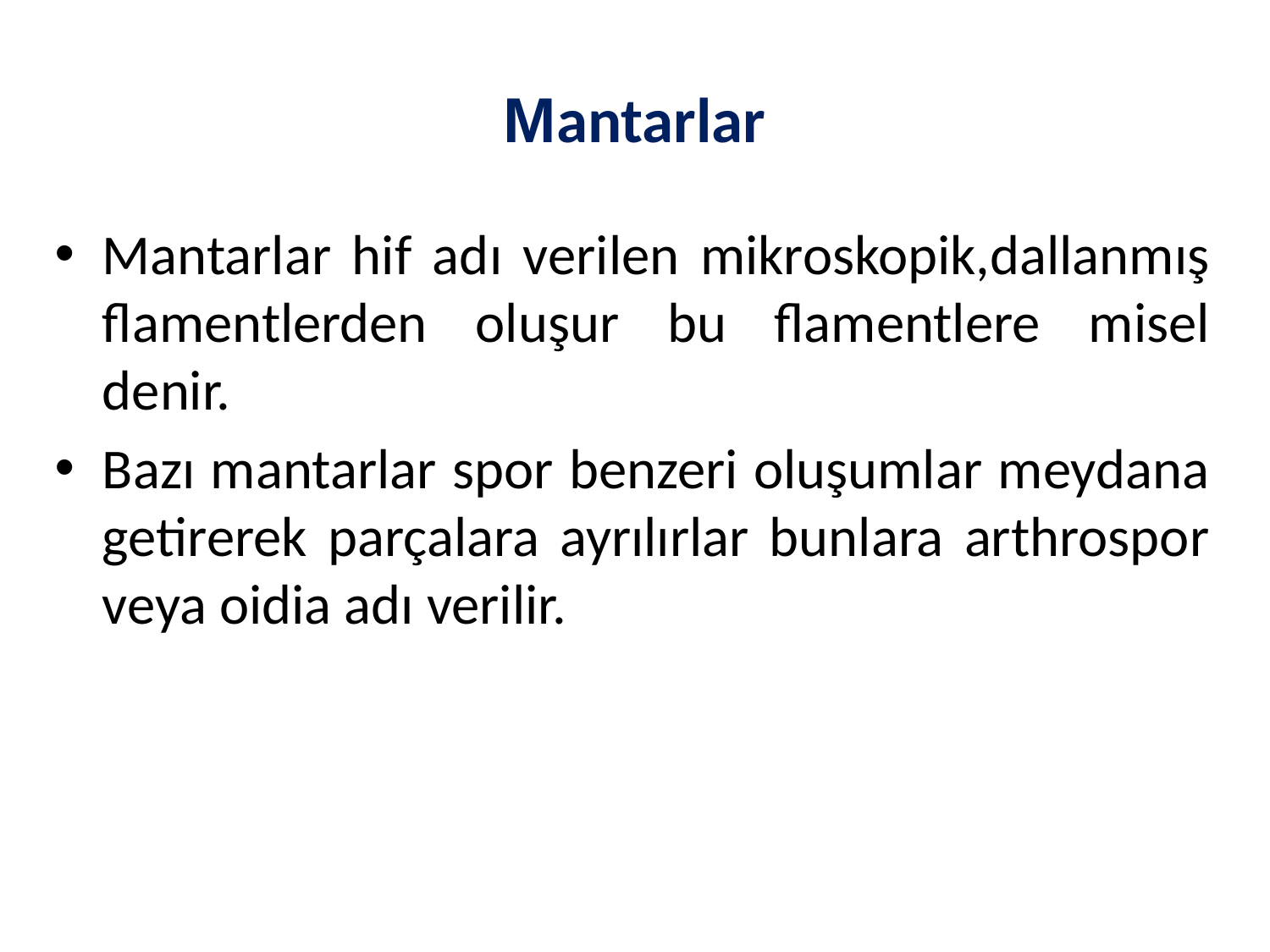

# Mantarlar
Mantarlar hif adı verilen mikroskopik,dallanmış flamentlerden oluşur bu flamentlere misel denir.
Bazı mantarlar spor benzeri oluşumlar meydana getirerek parçalara ayrılırlar bunlara arthrospor veya oidia adı verilir.